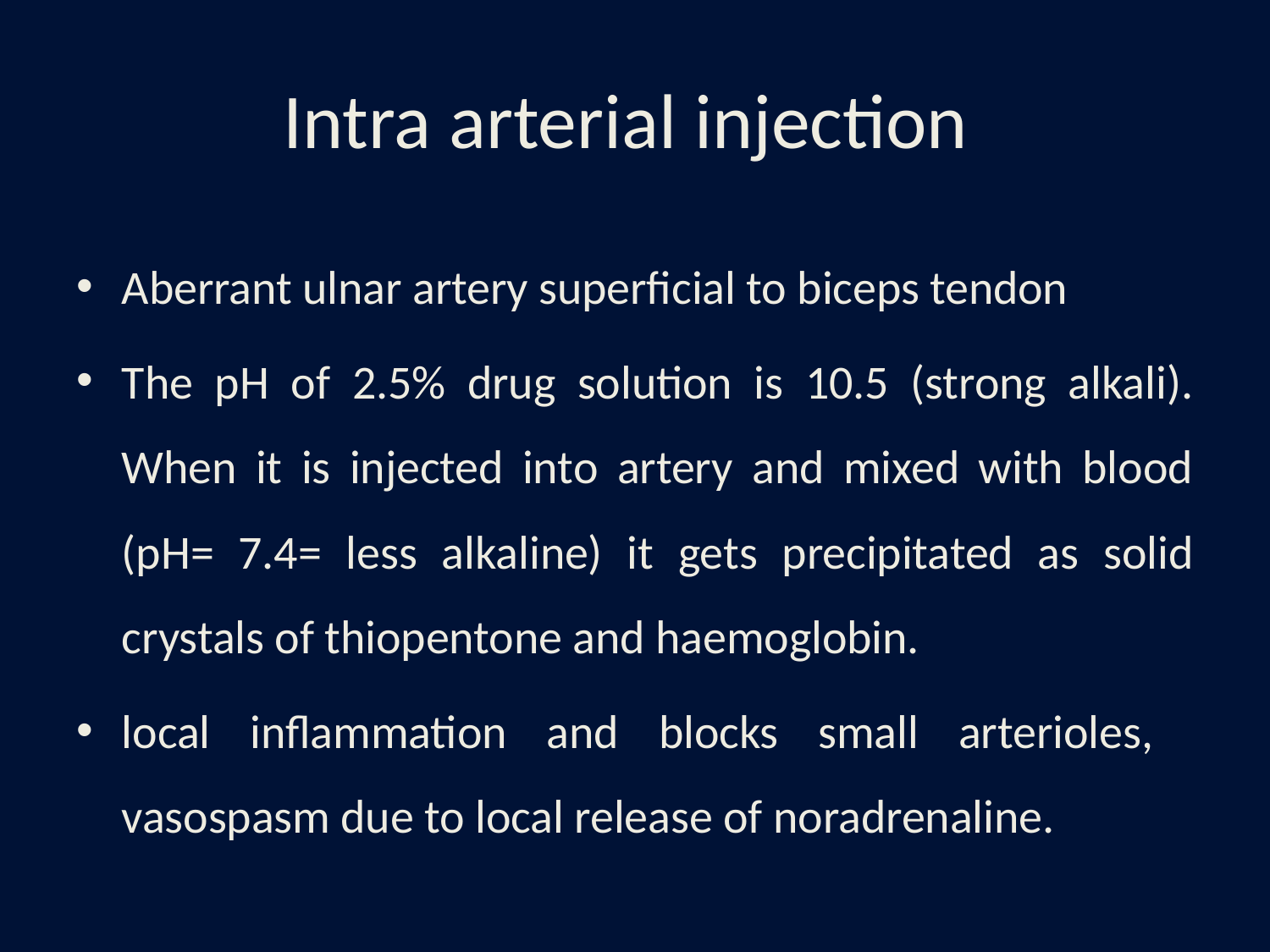

# Intra arterial injection
Aberrant ulnar artery superficial to biceps tendon
The pH of 2.5% drug solution is 10.5 (strong alkali). When it is injected into artery and mixed with blood (pH= 7.4= less alkaline) it gets precipitated as solid crystals of thiopentone and haemoglobin.
local inflammation and blocks small arterioles,  vasospasm due to local release of noradrenaline.